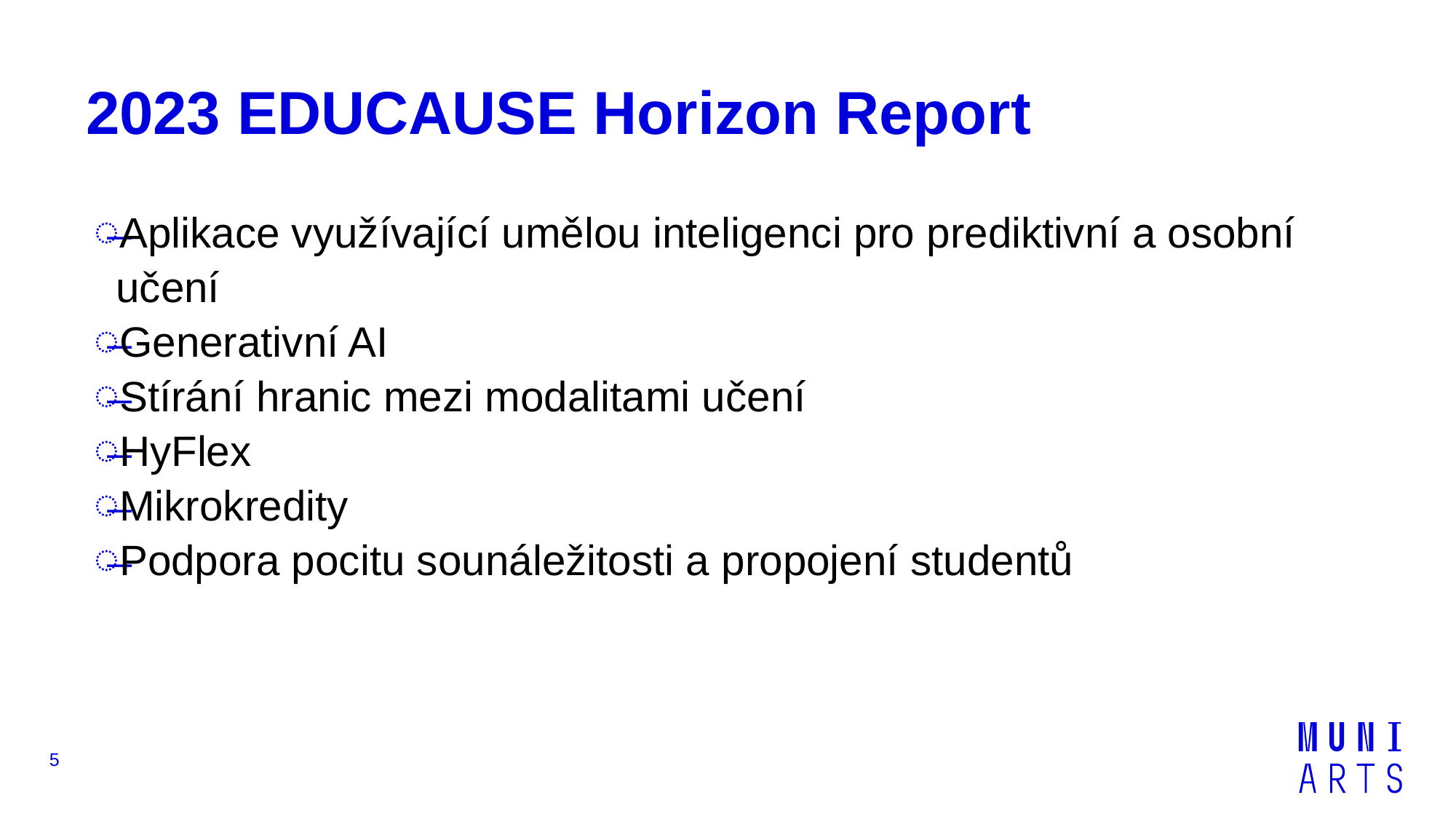

# 2023 EDUCAUSE Horizon Report
Aplikace využívající umělou inteligenci pro prediktivní a osobní učení
Generativní AI
Stírání hranic mezi modalitami učení
HyFlex
Mikrokredity
Podpora pocitu sounáležitosti a propojení studentů
5